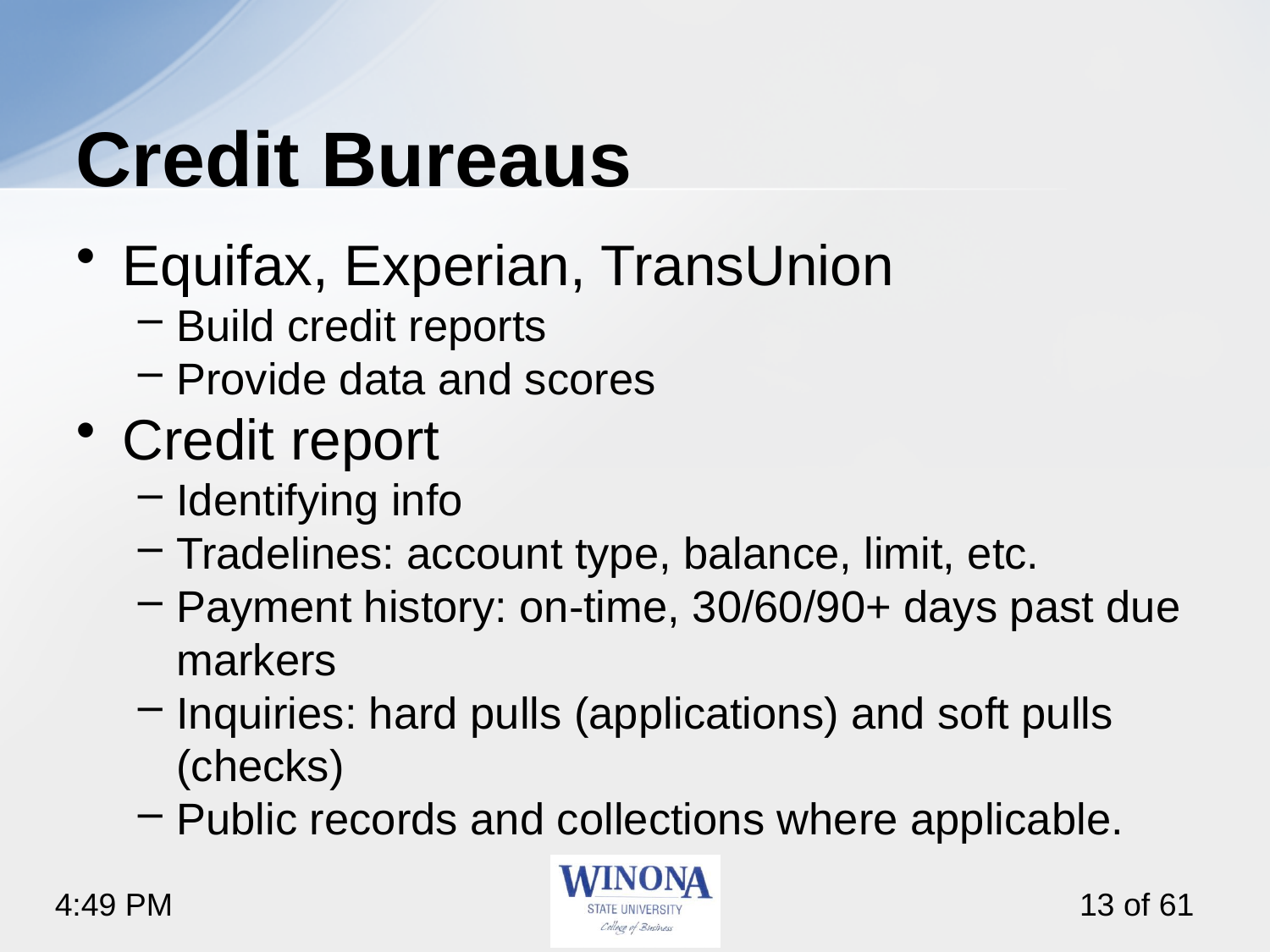

# Credit Bureaus
Equifax, Experian, TransUnion
Build credit reports
Provide data and scores
Credit report
Identifying info
Tradelines: account type, balance, limit, etc.
Payment history: on-time, 30/60/90+ days past due markers
Inquiries: hard pulls (applications) and soft pulls (checks)
Public records and collections where applicable.